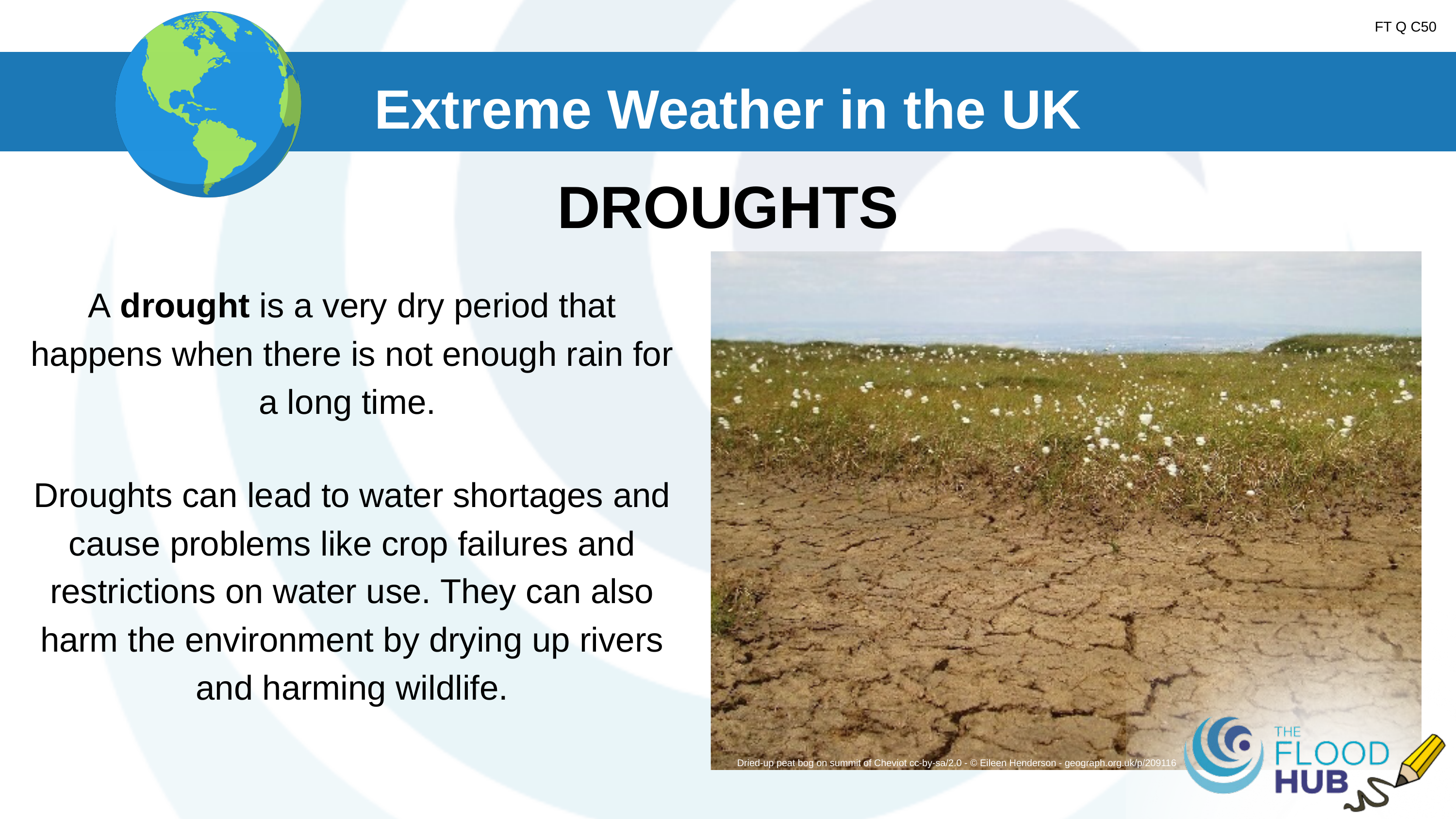

FT Q C50

Extreme Weather in the UK
DROUGHTS

Dried-up peat bog on summit of Cheviot cc-by-sa/2.0 - © Eileen Henderson - geograph.org.uk/p/209116
A drought is a very dry period that happens when there is not enough rain for a long time.

Droughts can lead to water shortages and cause problems like crop failures and restrictions on water use. They can also harm the environment by drying up rivers and harming wildlife.